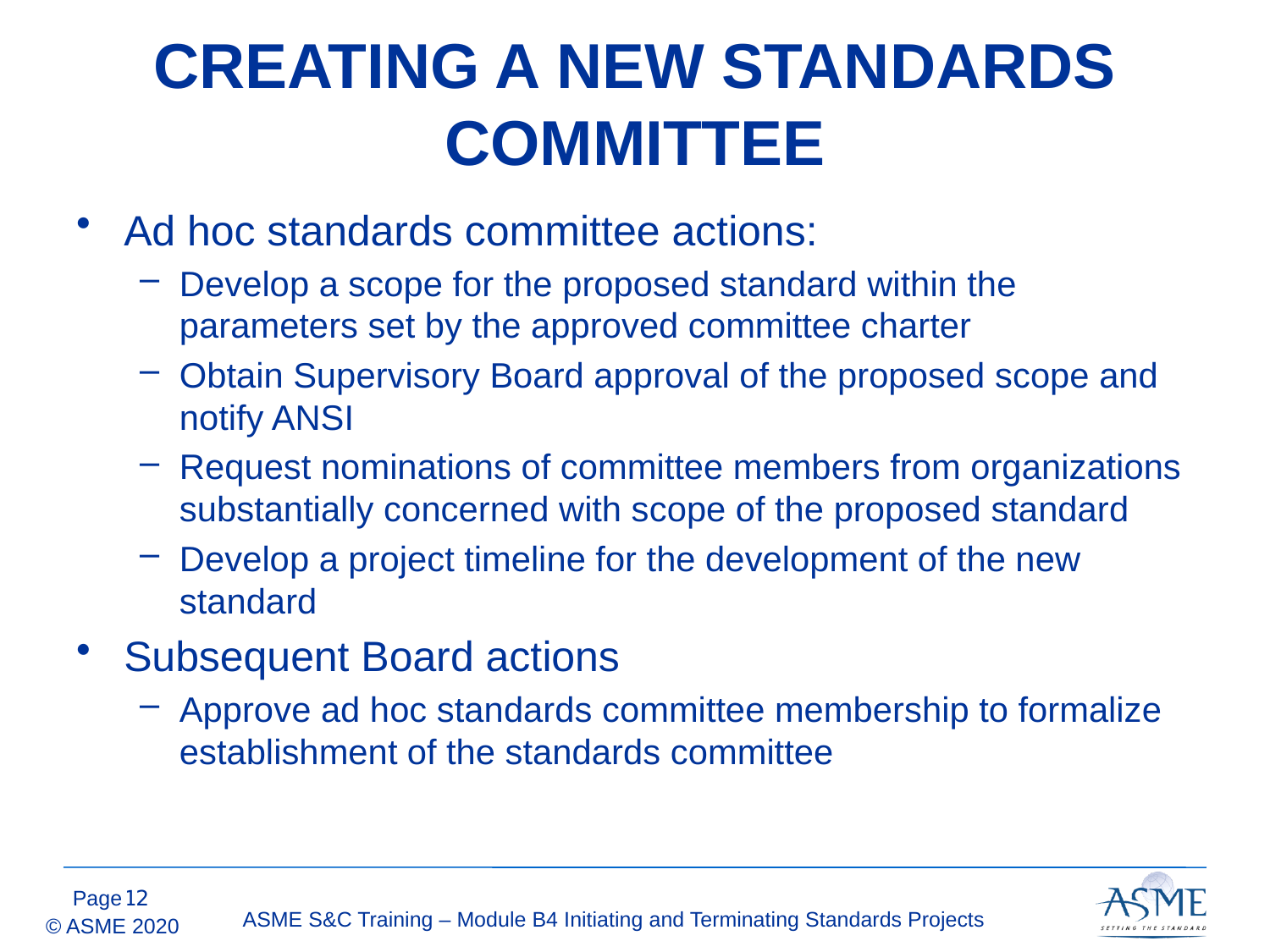

# CREATING A NEW STANDARDS COMMITTEE
Ad hoc standards committee actions:
Develop a scope for the proposed standard within the parameters set by the approved committee charter
Obtain Supervisory Board approval of the proposed scope and notify ANSI
Request nominations of committee members from organizations substantially concerned with scope of the proposed standard
Develop a project timeline for the development of the new standard
Subsequent Board actions
Approve ad hoc standards committee membership to formalize establishment of the standards committee
12
ASME S&C Training – Module B4 Initiating and Terminating Standards Projects